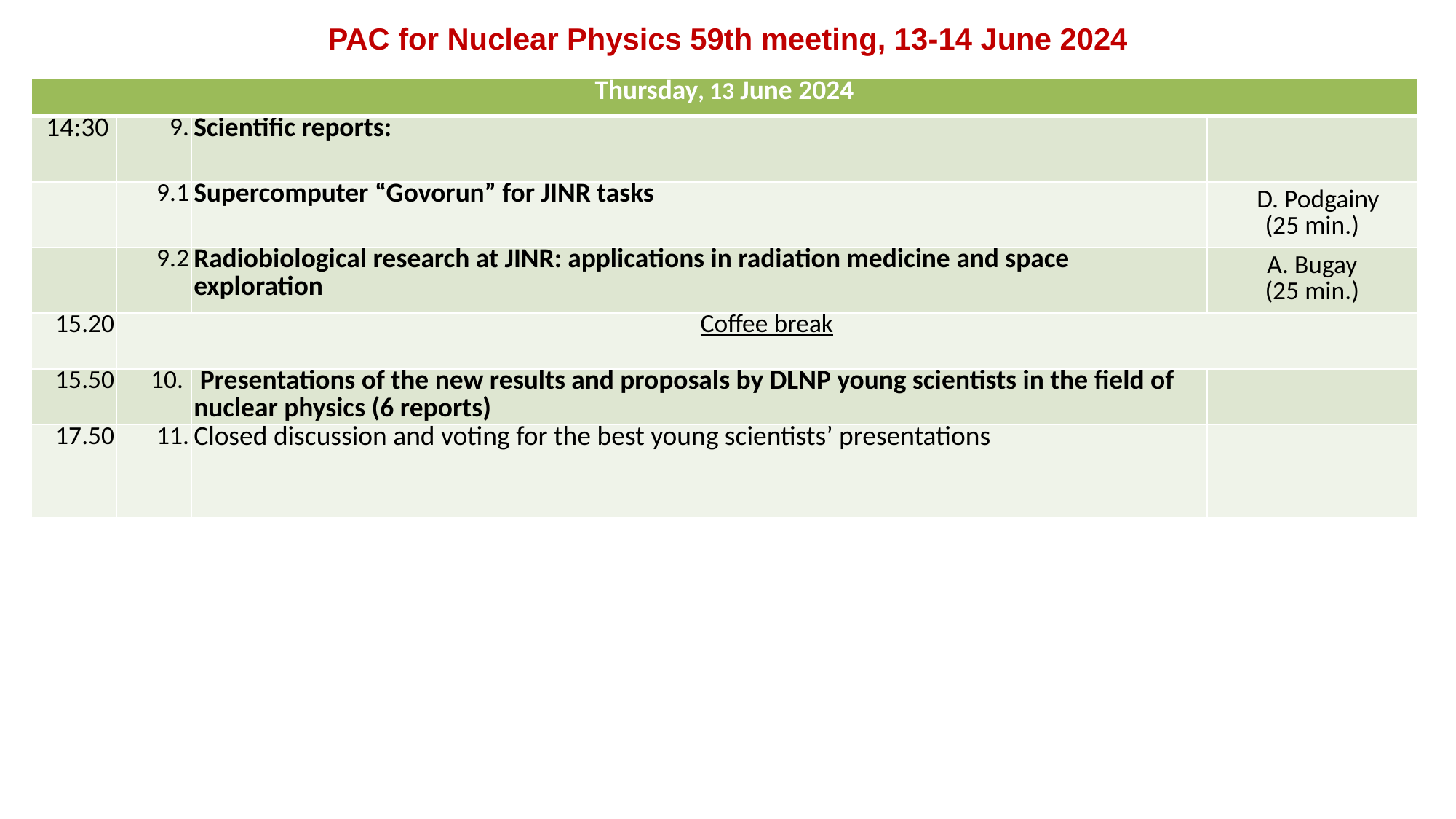

PAC for Nuclear Physics 59th meeting, 13-14 June 2024
| Thursday, 13 June 2024 |  |  |  |
| --- | --- | --- | --- |
| 14:30 | 9. | Scientific reports: |  |
|  | 9.1 | Supercomputer “Govorun” for JINR tasks | D. Podgainy (25 min.) |
|  | 9.2 | Radiobiological research at JINR: applications in radiation medicine and space exploration | A. Bugay (25 min.) |
| 15.20 | Coffee break |  | M. Lewitowicz (15 min.) |
| 15.50 | 10. | Presentations of the new results and proposals by DLNP young scientists in the field of nuclear physics (6 reports) |  |
| 17.50 | 11. | Closed discussion and voting for the best young scientists’ presentations |  |